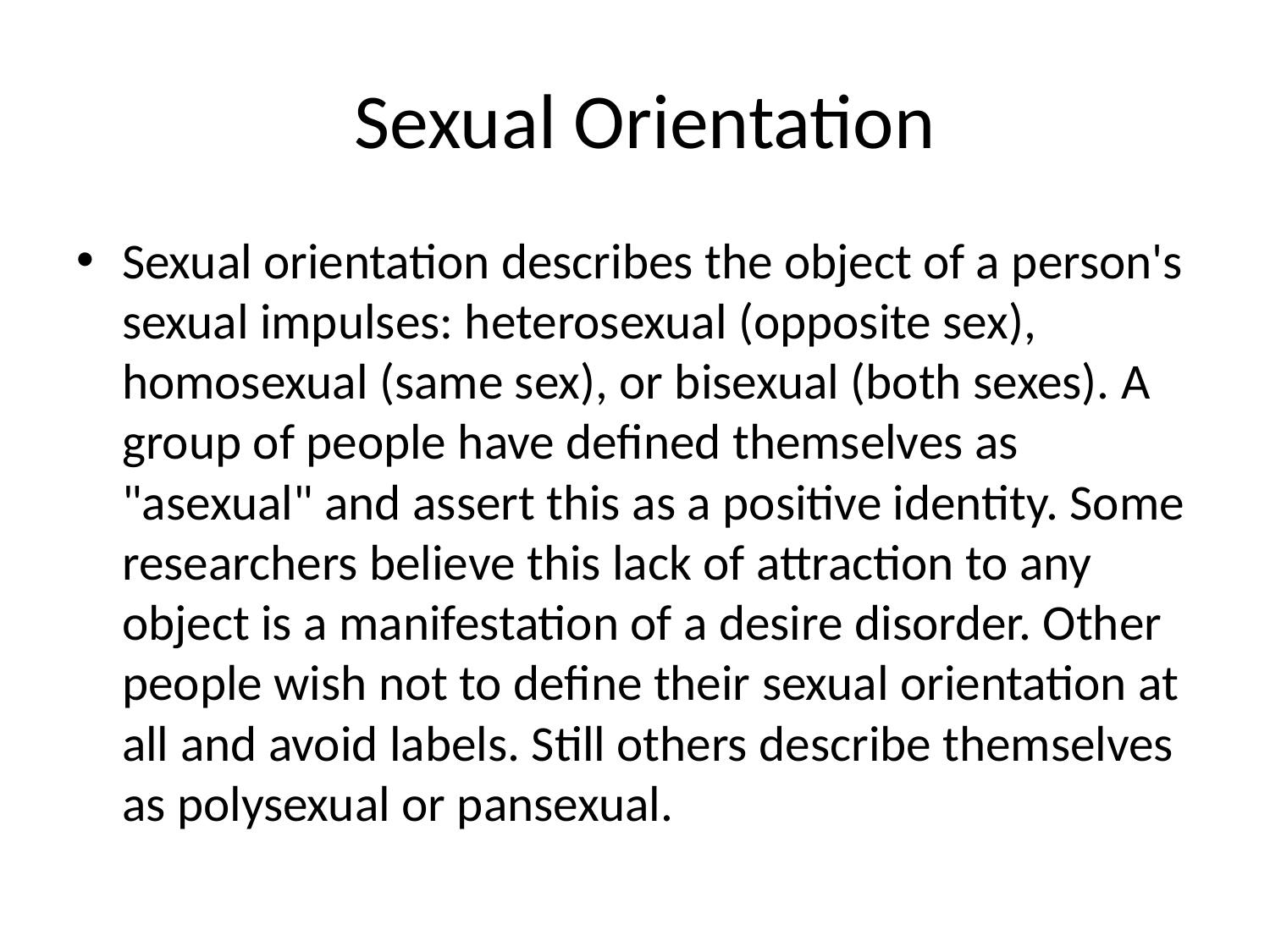

# Sexual Orientation
Sexual orientation describes the object of a person's sexual impulses: heterosexual (opposite sex), homosexual (same sex), or bisexual (both sexes). A group of people have defined themselves as "asexual" and assert this as a positive identity. Some researchers believe this lack of attraction to any object is a manifestation of a desire disorder. Other people wish not to define their sexual orientation at all and avoid labels. Still others describe themselves as polysexual or pansexual.